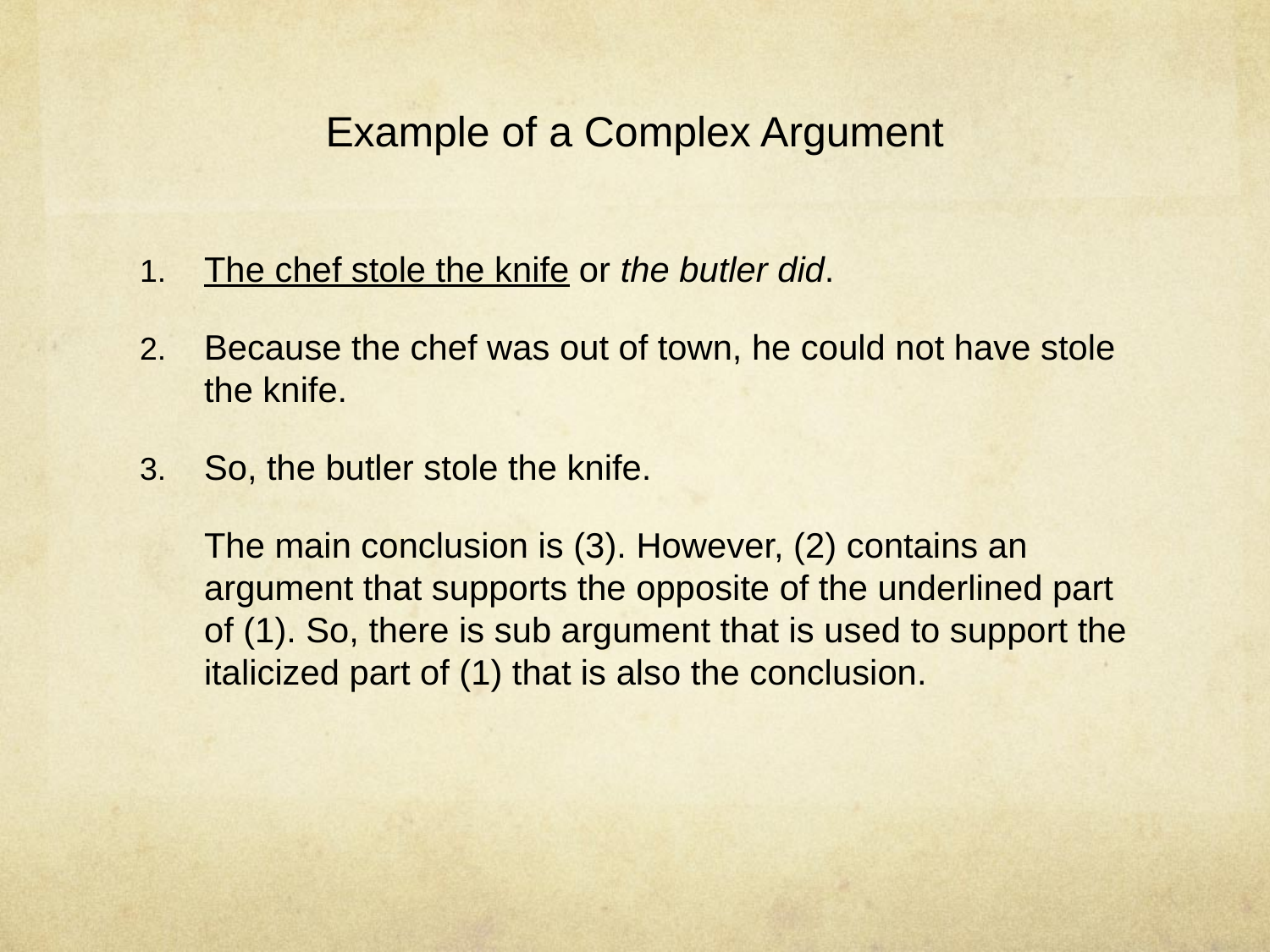

# Example of a Complex Argument
The chef stole the knife or the butler did.
Because the chef was out of town, he could not have stole the knife.
So, the butler stole the knife.
	The main conclusion is (3). However, (2) contains an argument that supports the opposite of the underlined part of (1). So, there is sub argument that is used to support the italicized part of (1) that is also the conclusion.